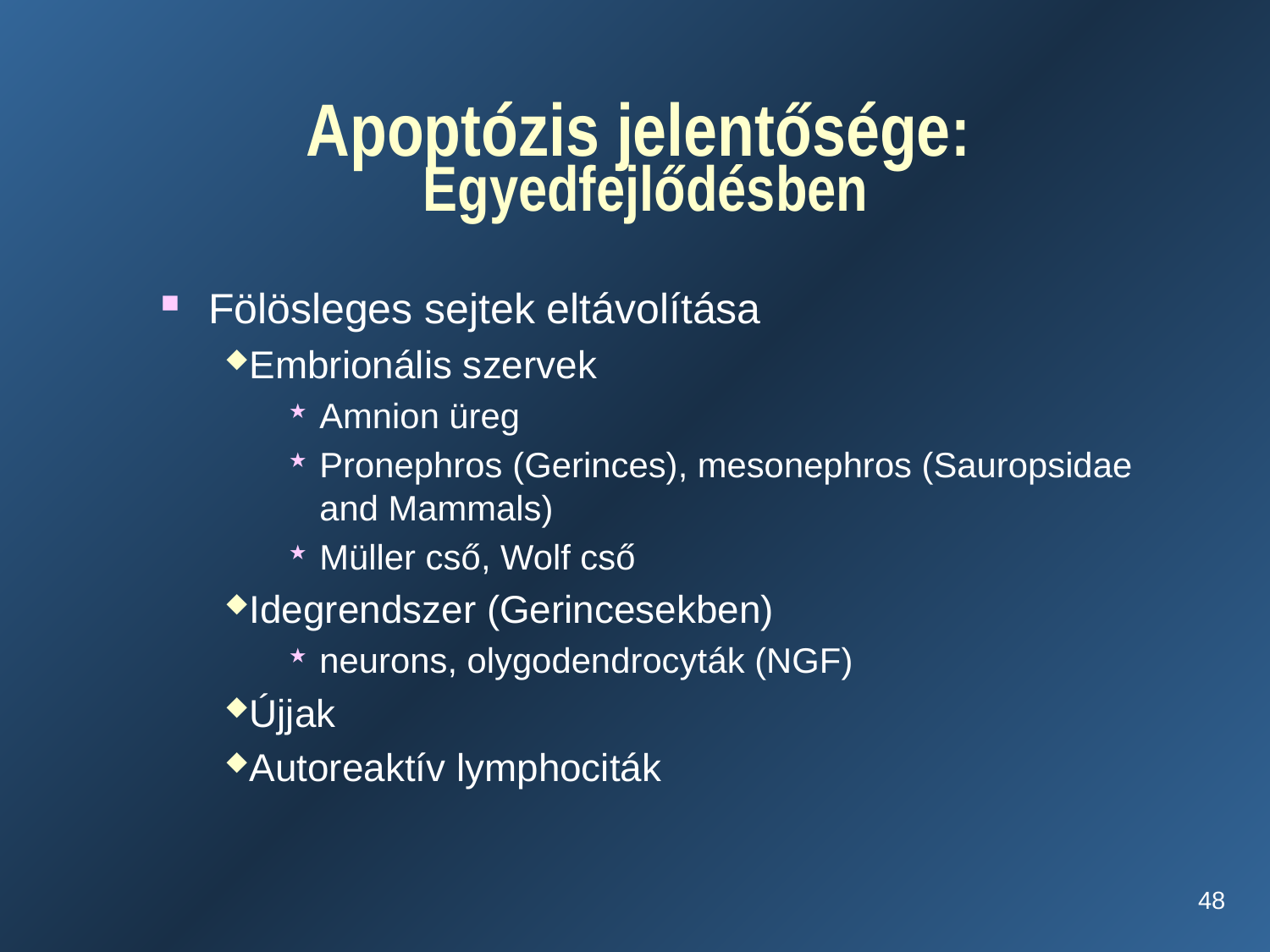

# Apoptózis jelentősége: Egyedfejlődésben
Fölösleges sejtek eltávolítása
Embrionális szervek
Amnion üreg
Pronephros (Gerinces), mesonephros (Sauropsidae and Mammals)
Müller cső, Wolf cső
Idegrendszer (Gerincesekben)
neurons, olygodendrocyták (NGF)
Újjak
Autoreaktív lymphociták
48